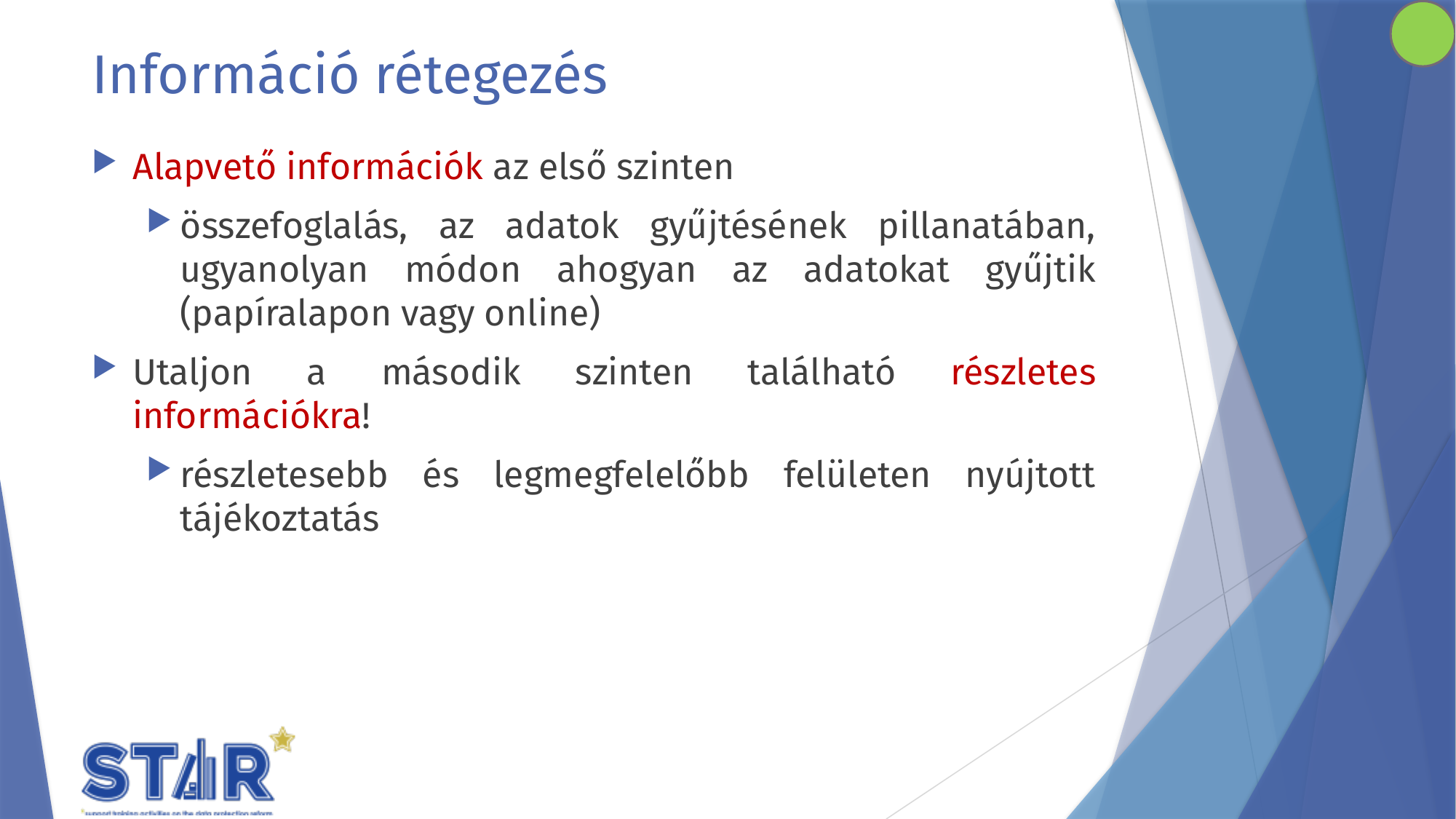

# Információ rétegezés
Alapvető információk az első szinten
összefoglalás, az adatok gyűjtésének pillanatában, ugyanolyan módon ahogyan az adatokat gyűjtik (papíralapon vagy online)
Utaljon a második szinten található részletes információkra!
részletesebb és legmegfelelőbb felületen nyújtott tájékoztatás